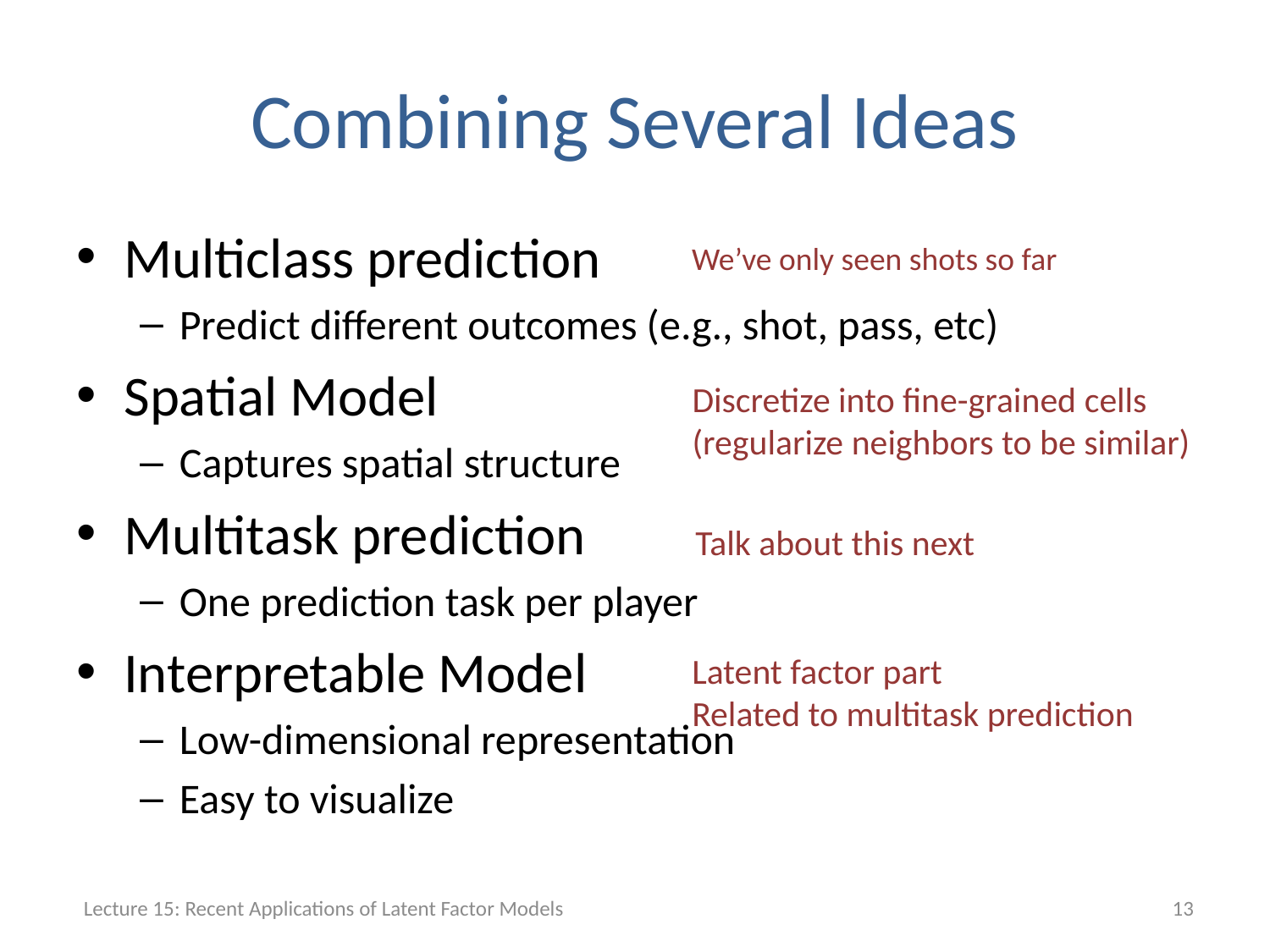

# Combining Several Ideas
Multiclass prediction
Predict different outcomes (e.g., shot, pass, etc)
Spatial Model
Captures spatial structure
Multitask prediction
One prediction task per player
Interpretable Model
Low-dimensional representation
Easy to visualize
We’ve only seen shots so far
Discretize into fine-grained cells
(regularize neighbors to be similar)
Talk about this next
Latent factor part
Related to multitask prediction
Lecture 15: Recent Applications of Latent Factor Models
13